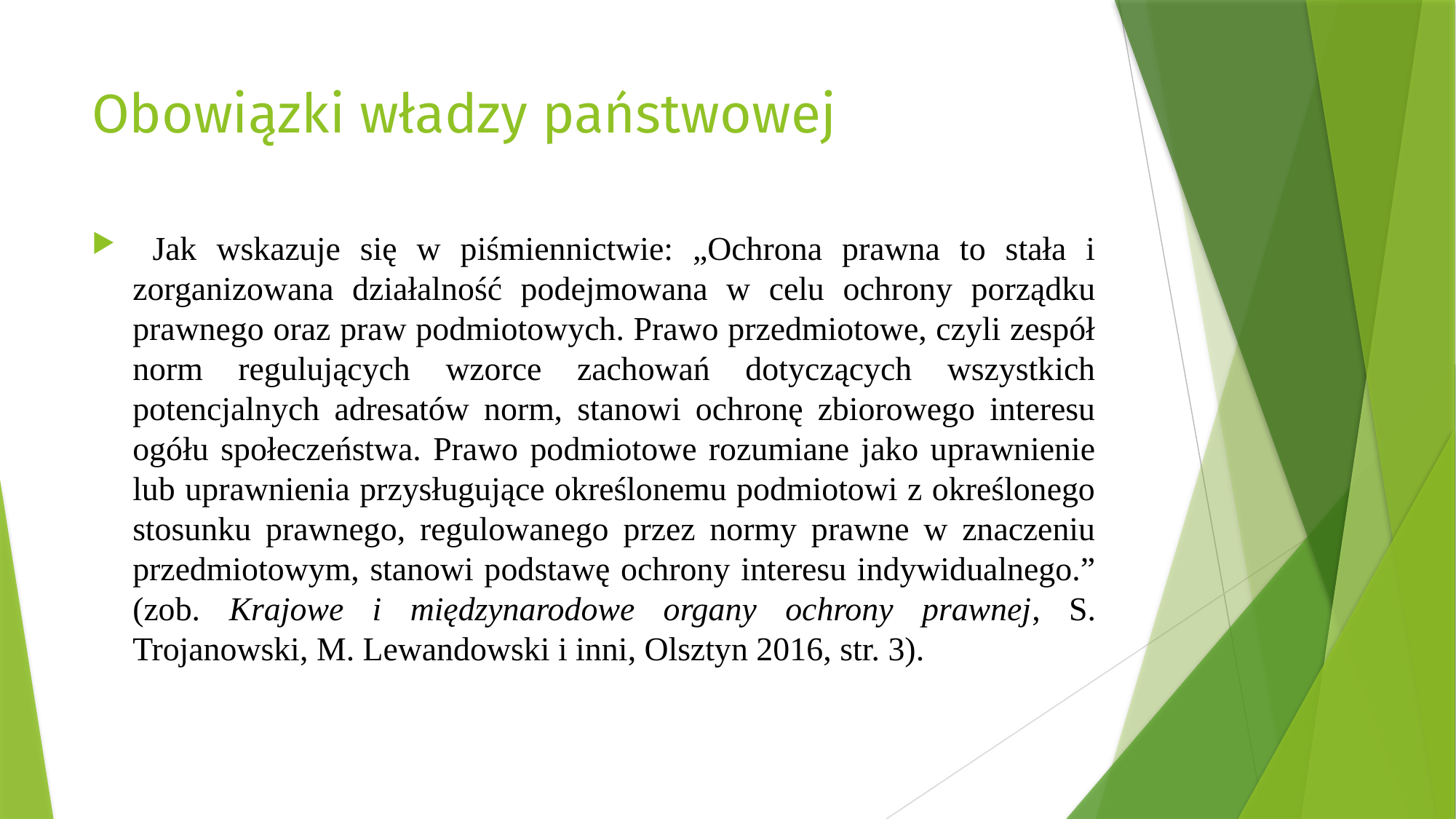

# Obowiązki władzy państwowej

 Jak wskazuje się w piśmiennictwie: „Ochrona prawna to stała i zorganizowana działalność podejmowana w celu ochrony porządku prawnego oraz praw podmiotowych. Prawo przedmiotowe, czyli zespół norm regulujących wzorce zachowań dotyczących wszystkich potencjalnych adresatów norm, stanowi ochronę zbiorowego interesu ogółu społeczeństwa. Prawo podmiotowe rozumiane jako uprawnienie lub uprawnienia przysługujące określonemu podmiotowi z określonego stosunku prawnego, regulowanego przez normy prawne w znaczeniu przedmiotowym, stanowi podstawę ochrony interesu indywidualnego.” (zob. Krajowe i międzynarodowe organy ochrony prawnej, S. Trojanowski, M. Lewandowski i inni, Olsztyn 2016, str. 3).